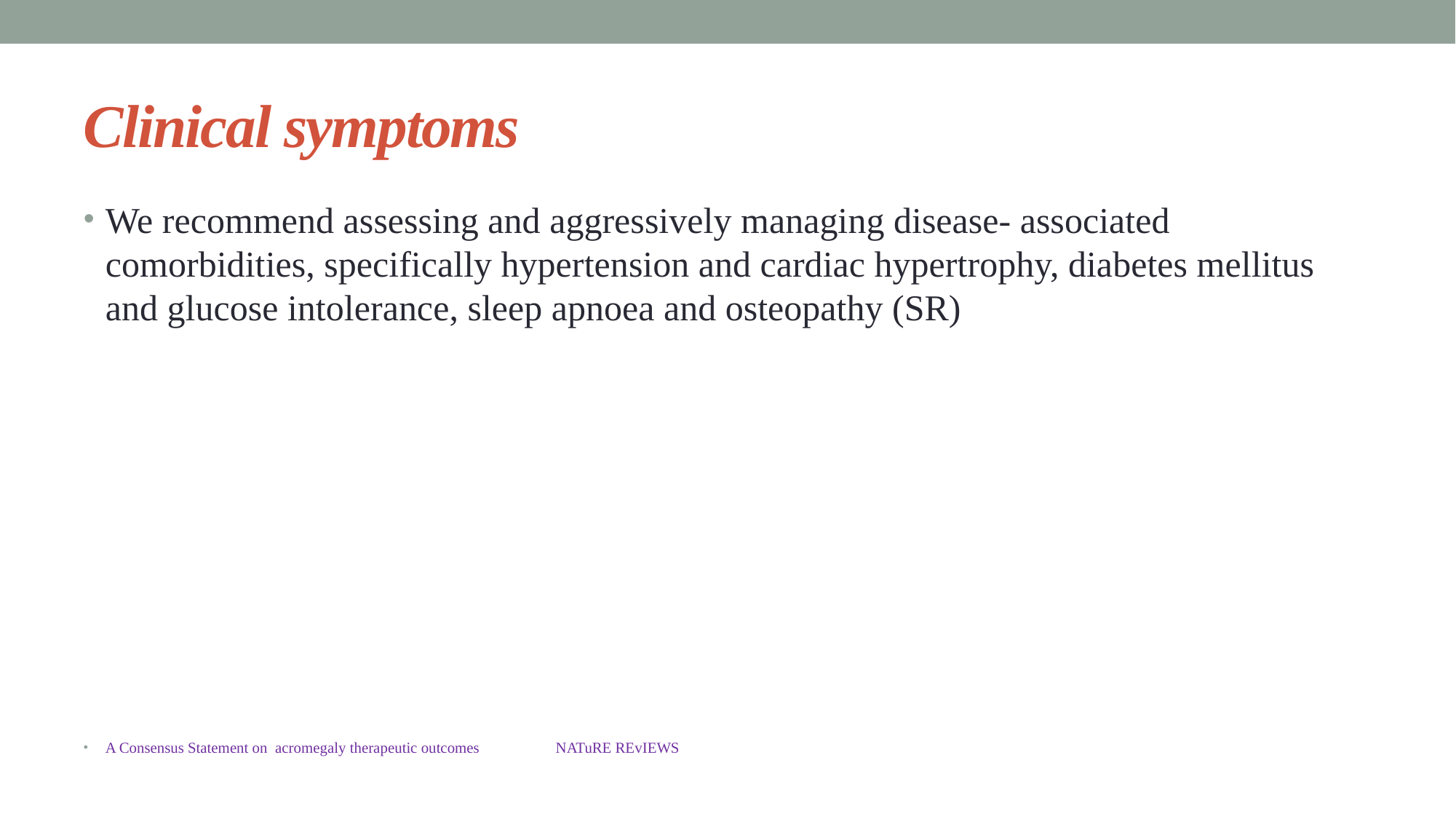

# Clinical symptoms
We recommend assessing and aggressively managing disease- associated comorbidities, specifically hypertension and cardiac hypertrophy, diabetes mellitus and glucose intolerance, sleep apnoea and osteopathy (SR)

A Consensus Statement on  acromegaly therapeutic outcomes                    NATuRE REvIEWS